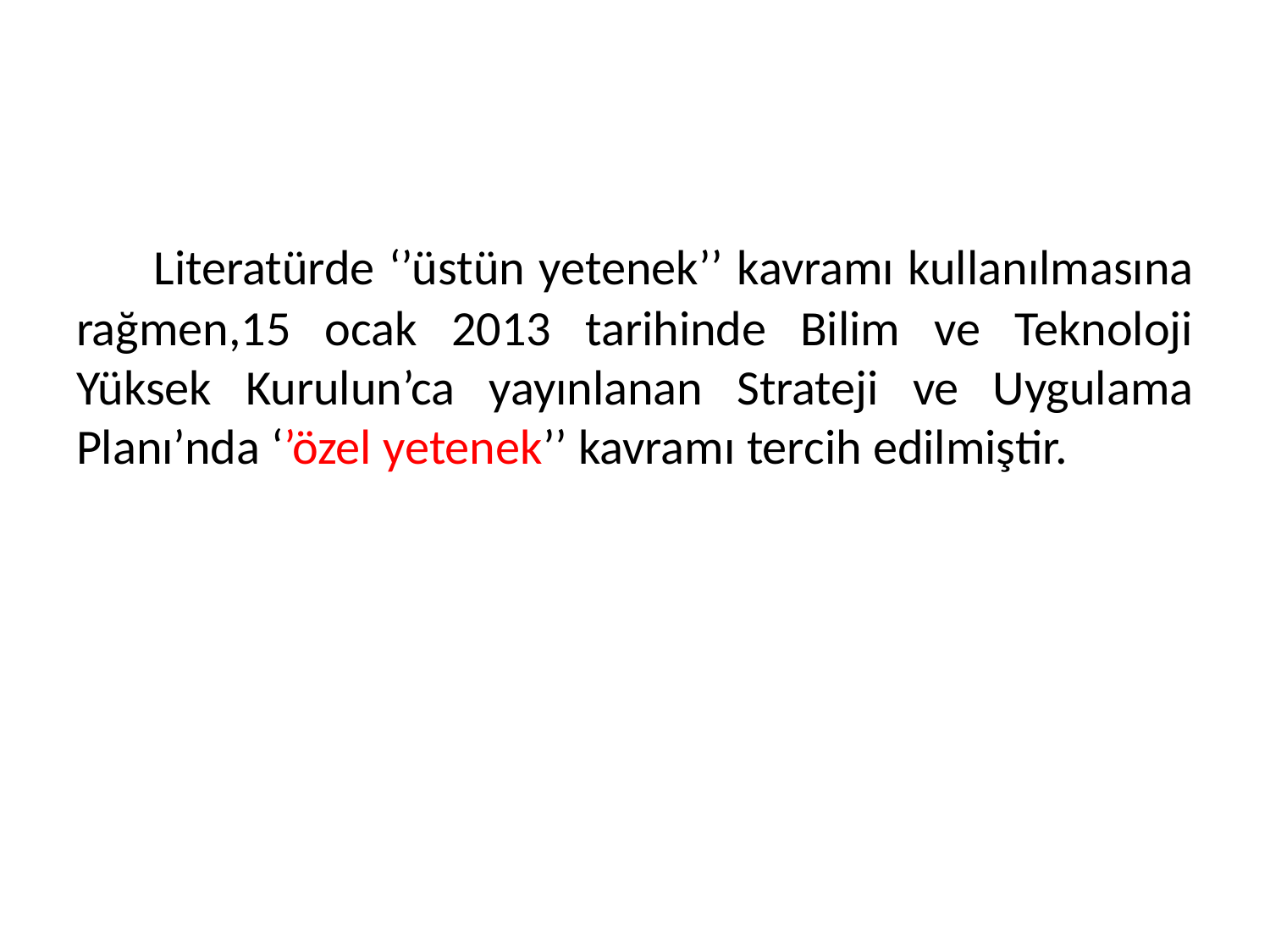

#
     Literatürde ‘’üstün yetenek’’ kavramı kullanılmasına rağmen,15 ocak 2013 tarihinde Bilim ve Teknoloji Yüksek Kurulun’ca yayınlanan Strateji ve Uygulama Planı’nda ‘’özel yetenek’’ kavramı tercih edilmiştir.